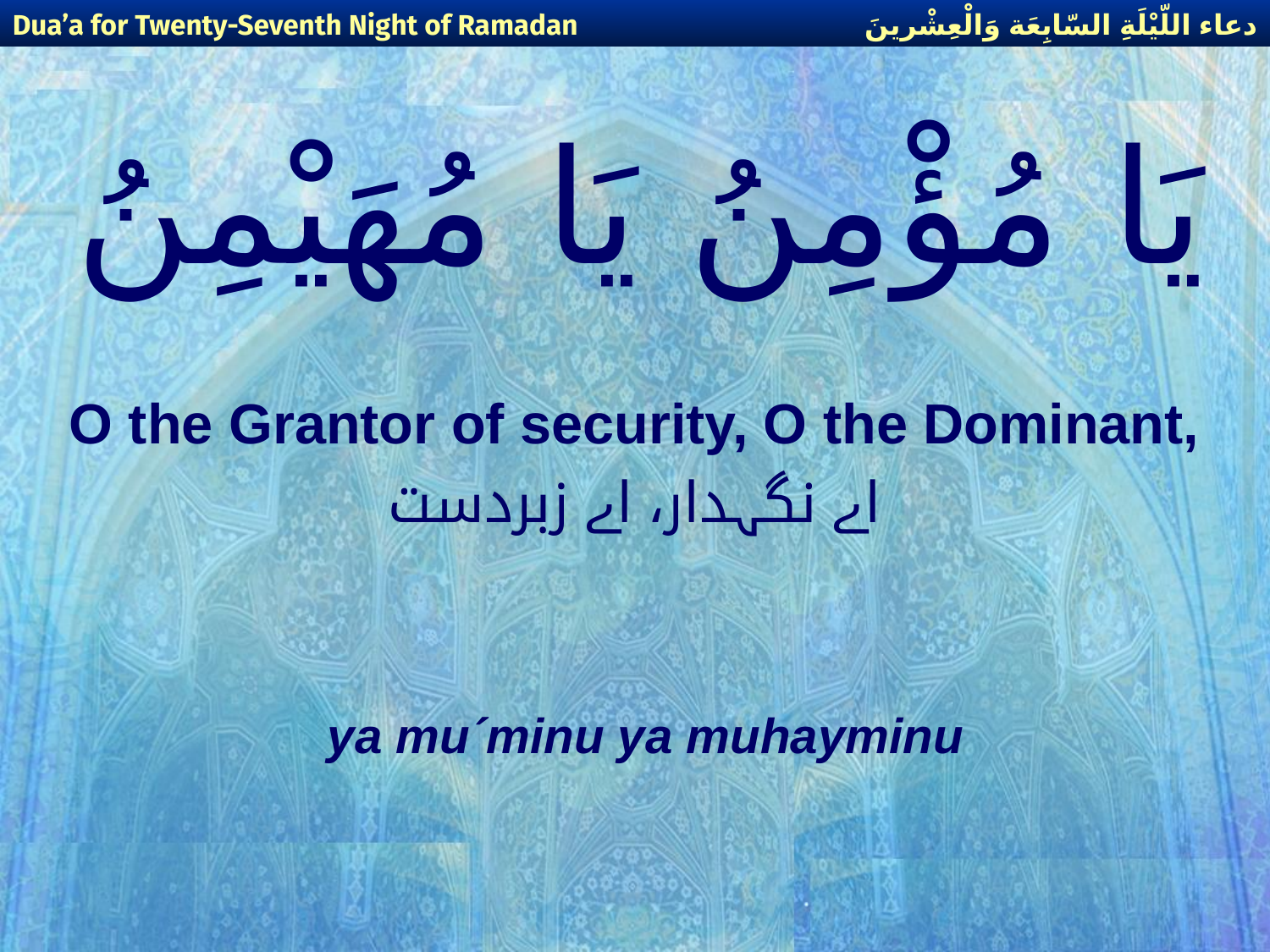

دعاء اللّيْلَةِ السّابِعَة وَالْعِشْرينَ
Dua’a for Twenty-Seventh Night of Ramadan
# يَا مُؤْمِنُ يَا مُهَيْمِنُ
O the Grantor of security, O the Dominant,
اے نگہدار، اے زبردست
ya mu´minu ya muhayminu